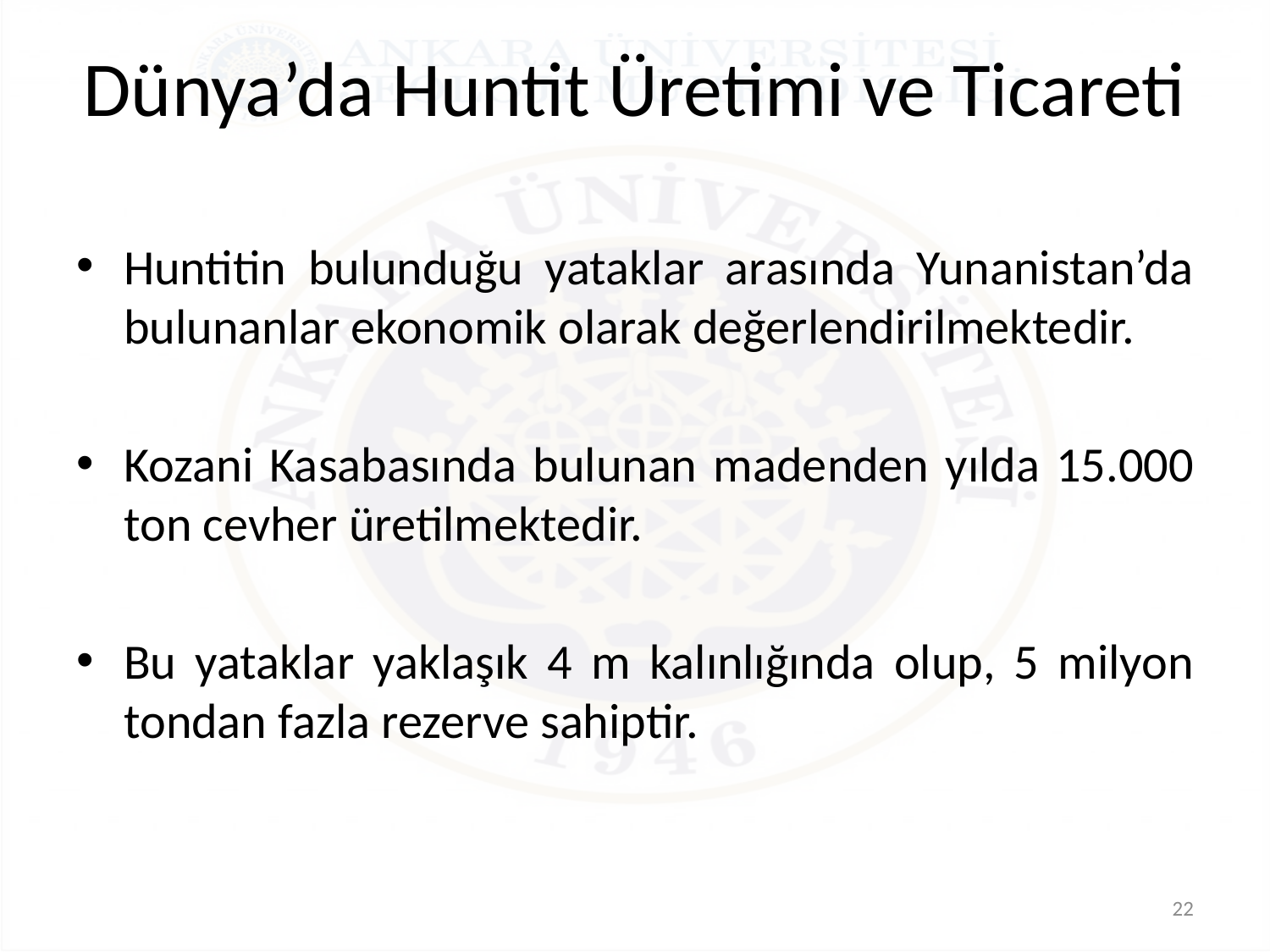

# Dünya’da Huntit Üretimi ve Ticareti
Huntitin bulunduğu yataklar arasında Yunanistan’da bulunanlar ekonomik olarak değerlendirilmektedir.

Kozani Kasabasında bulunan madenden yılda 15.000 ton cevher üretilmektedir.

Bu yataklar yaklaşık 4 m kalınlığında olup, 5 milyon tondan fazla rezerve sahiptir.

22